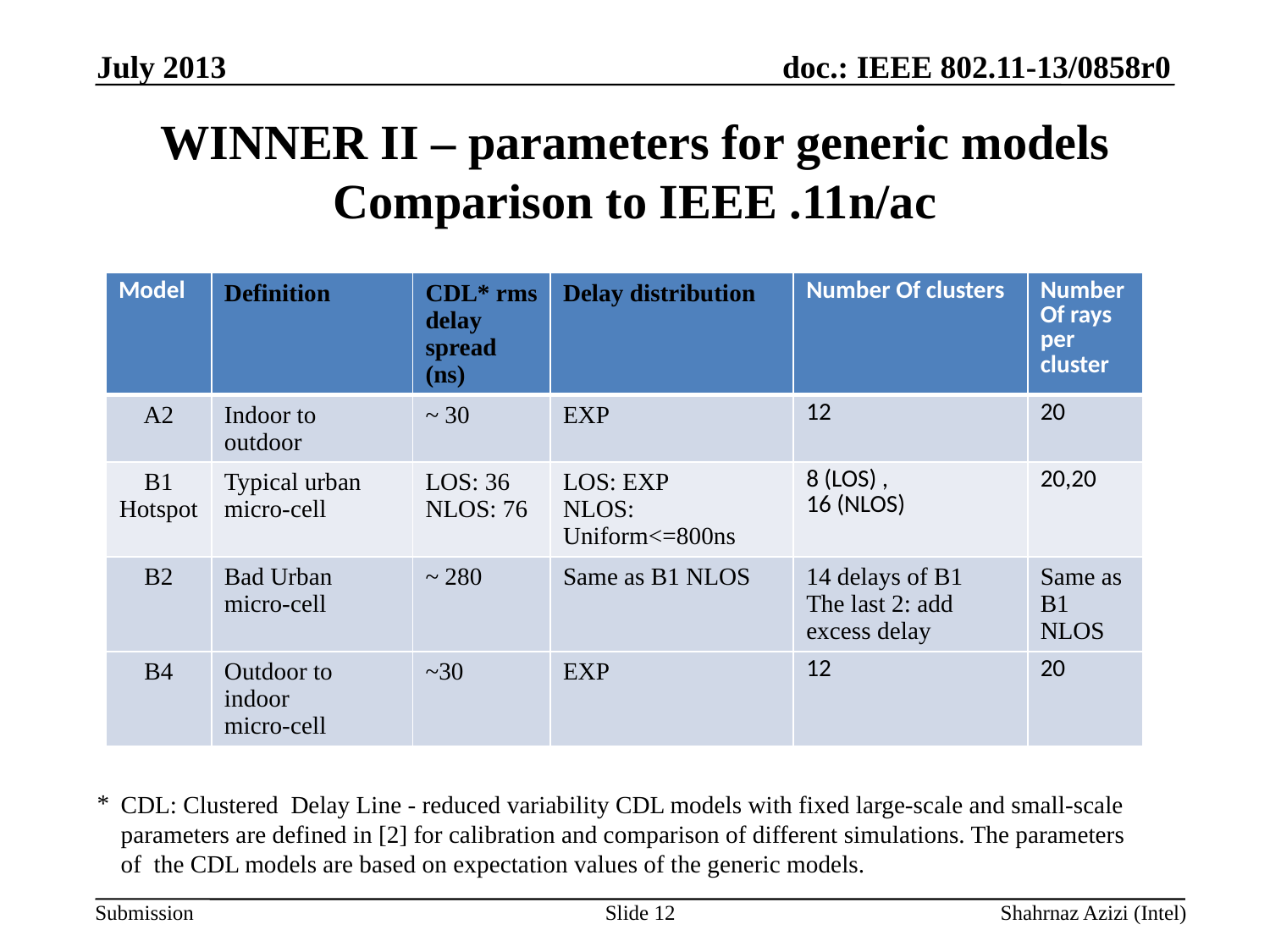

July 2013
# WINNER II – parameters for generic models Comparison to IEEE .11n/ac
| Model | Definition | CDL\* rms delay spread (ns) | Delay distribution | Number Of clusters | Number Of rays per cluster |
| --- | --- | --- | --- | --- | --- |
| A2 | Indoor to outdoor | ~ 30 | EXP | 12 | 20 |
| B1 Hotspot | Typical urban micro-cell | LOS: 36 NLOS: 76 | LOS: EXP NLOS: Uniform<=800ns | 8 (LOS) , 16 (NLOS) | 20,20 |
| B2 | Bad Urban micro-cell | ~ 280 | Same as B1 NLOS | 14 delays of B1 The last 2: add excess delay | Same as B1 NLOS |
| B4 | Outdoor to indoor micro-cell | ~30 | EXP | 12 | 20 |
CDL: Clustered  Delay Line - reduced variability CDL models with fixed large-scale and small-scale parameters are defined in [2] for calibration and comparison of different simulations. The parameters of  the CDL models are based on expectation values of the generic models.
Slide 12
Shahrnaz Azizi (Intel)